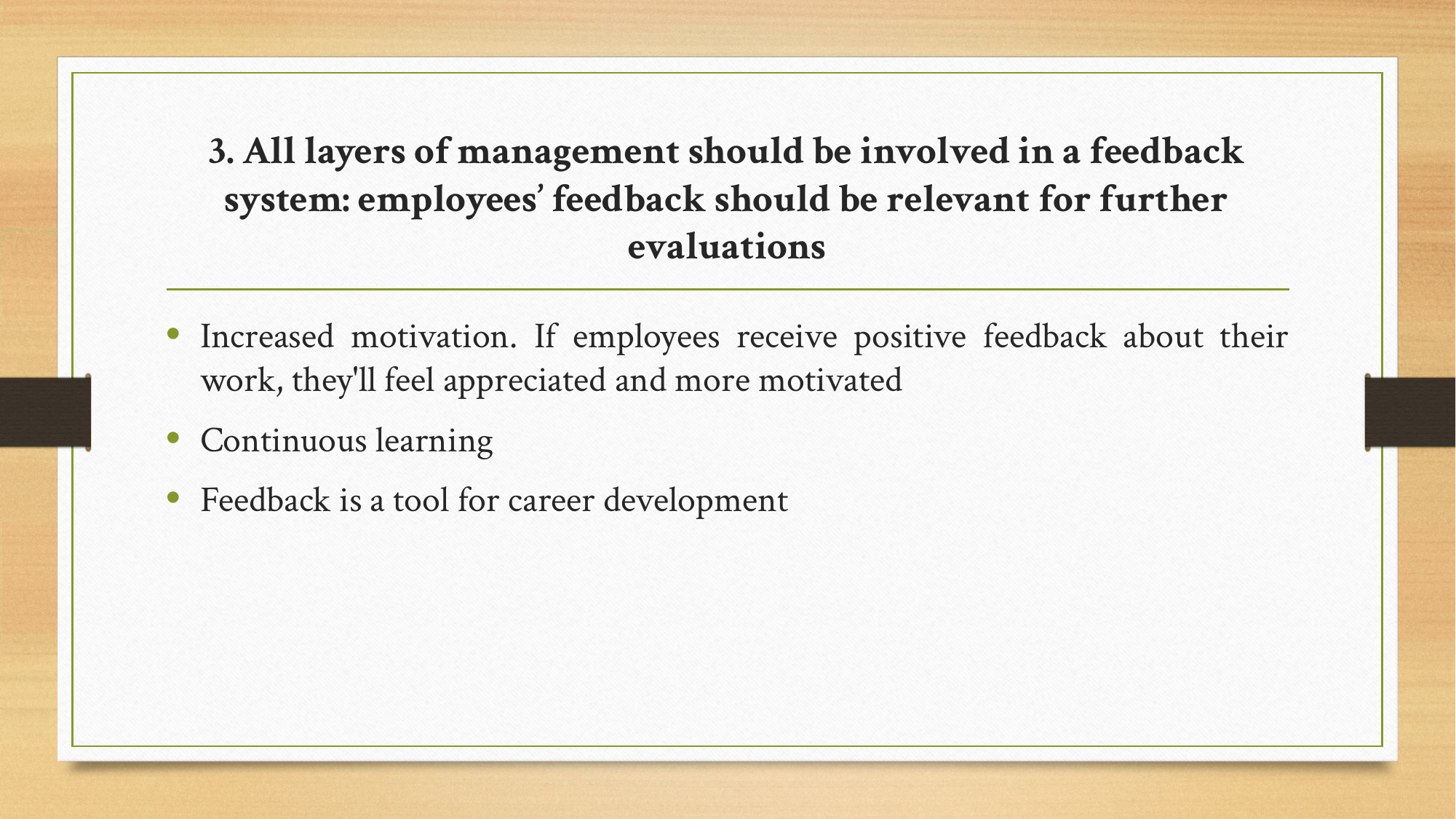

# 3. All layers of management should be involved in a feedback system: employees’ feedback should be relevant for further evaluations
Increased motivation. If employees receive positive feedback about their work, they'll feel appreciated and more motivated
Continuous learning
Feedback is a tool for career development